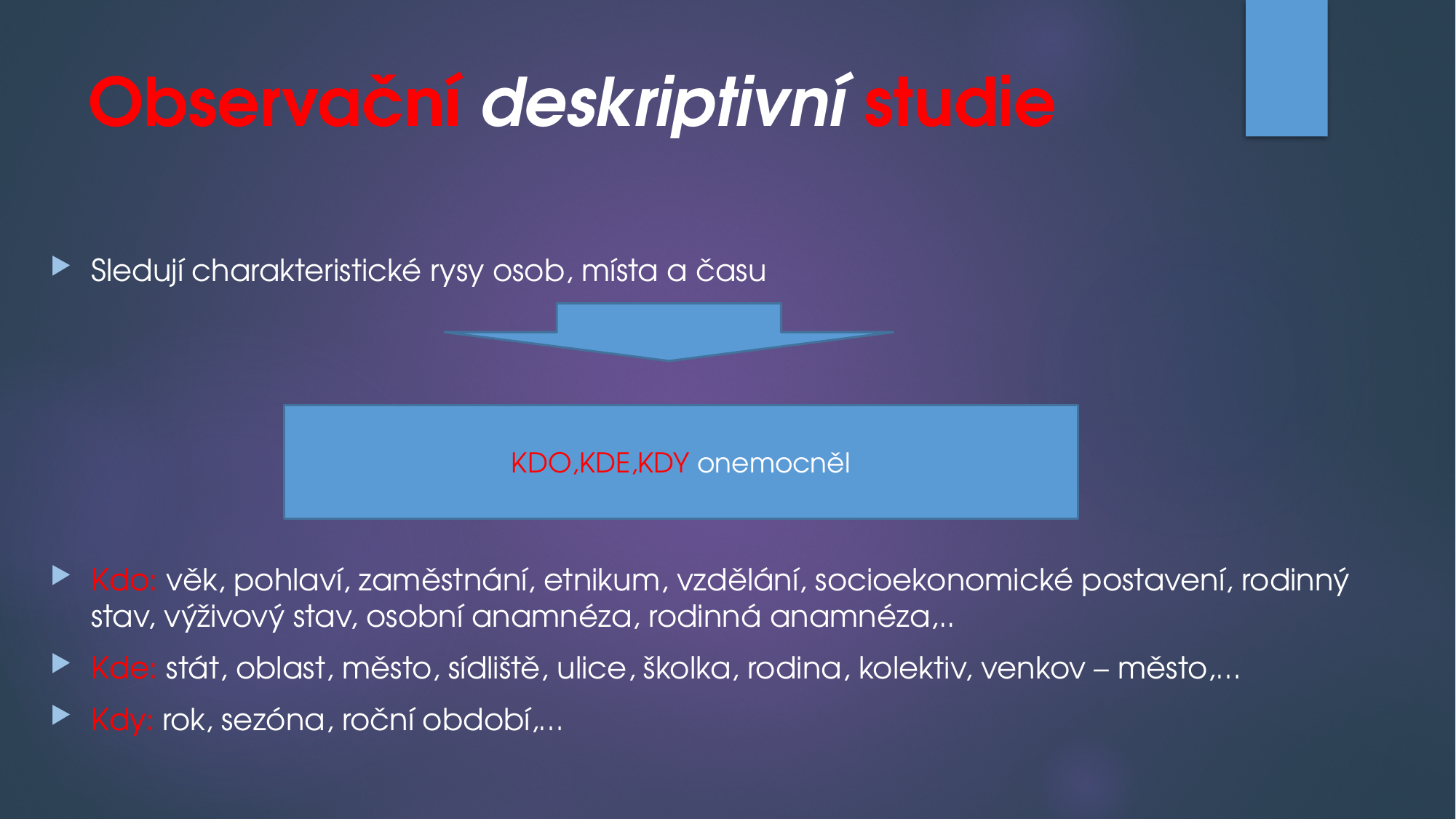

# Observační deskriptivní studie
Sledují charakteristické rysy osob, místa a času

Kdo: věk, pohlaví, zaměstnání, etnikum, vzdělání, socioekonomické postavení, rodinný stav, výživový stav, osobní anamnéza, rodinná anamnéza,..
Kde: stát, oblast, město, sídliště, ulice, školka, rodina, kolektiv, venkov – město,…
Kdy: rok, sezóna, roční období,…

KDO,KDE,KDY onemocněl